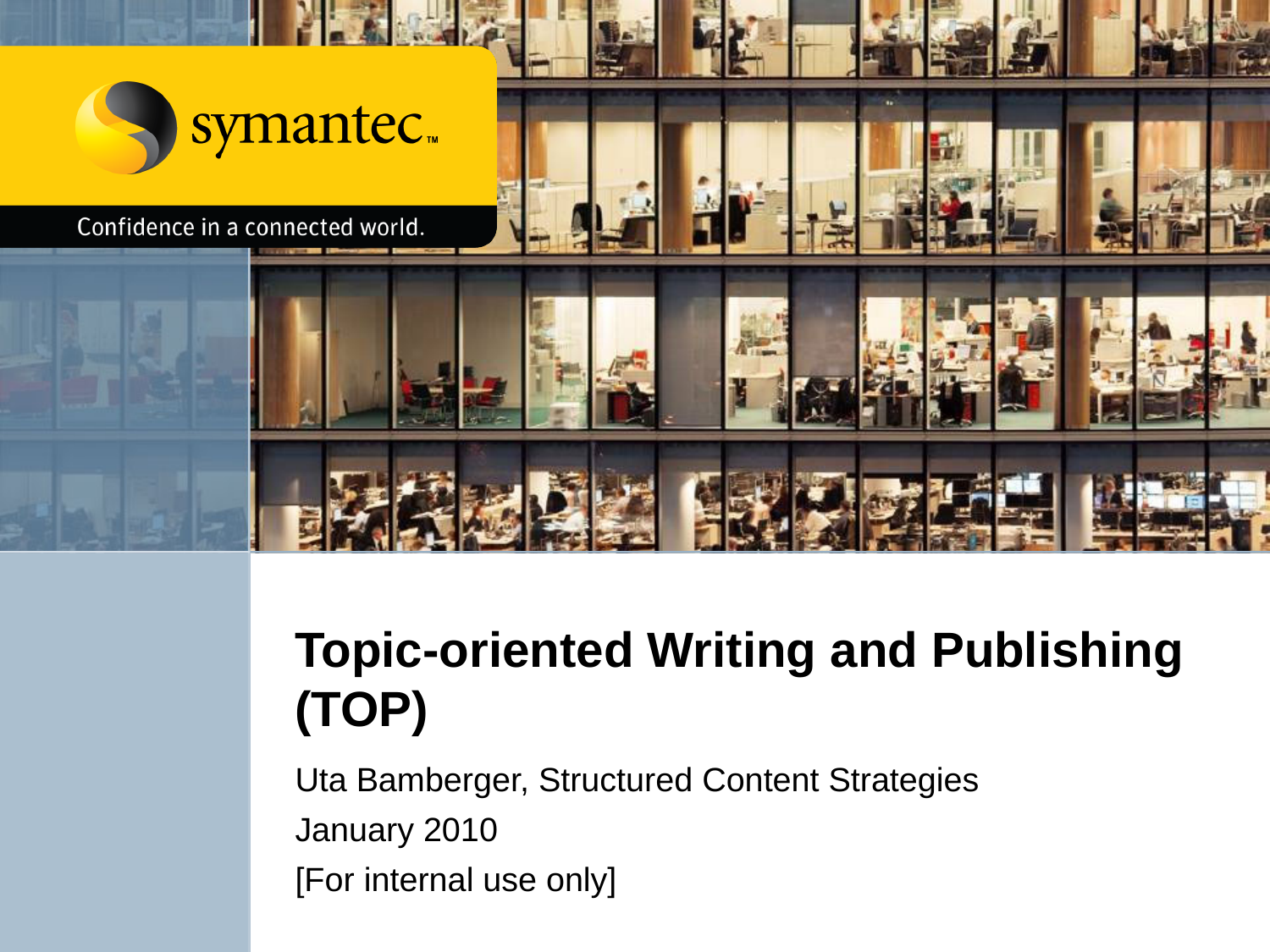

# Topic-oriented Writing and Publishing (TOP)
Uta Bamberger, Structured Content Strategies
January 2010
[For internal use only]